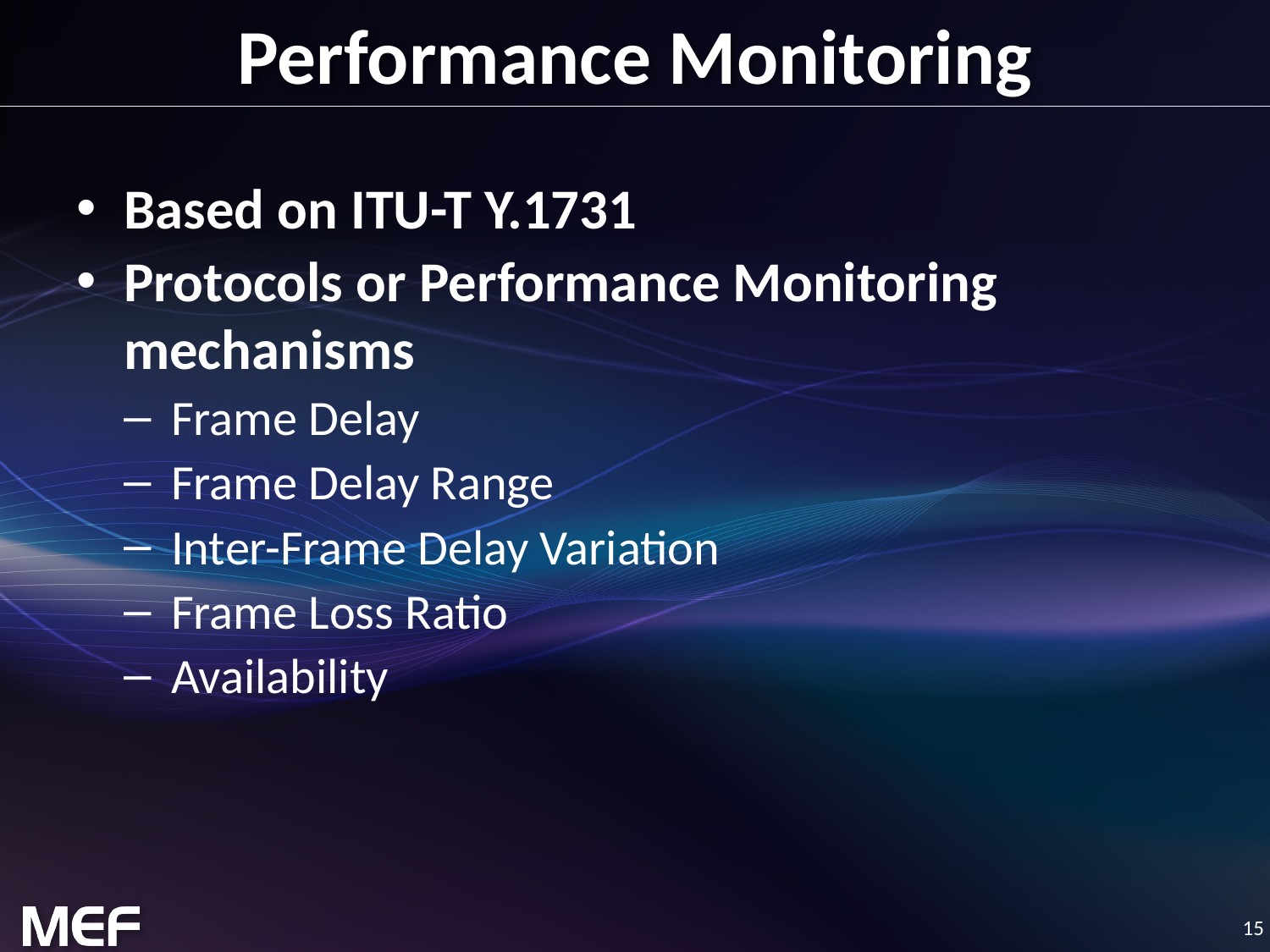

# Performance Monitoring
Based on ITU-T Y.1731
Protocols or Performance Monitoring mechanisms
Frame Delay
Frame Delay Range
Inter-Frame Delay Variation
Frame Loss Ratio
Availability